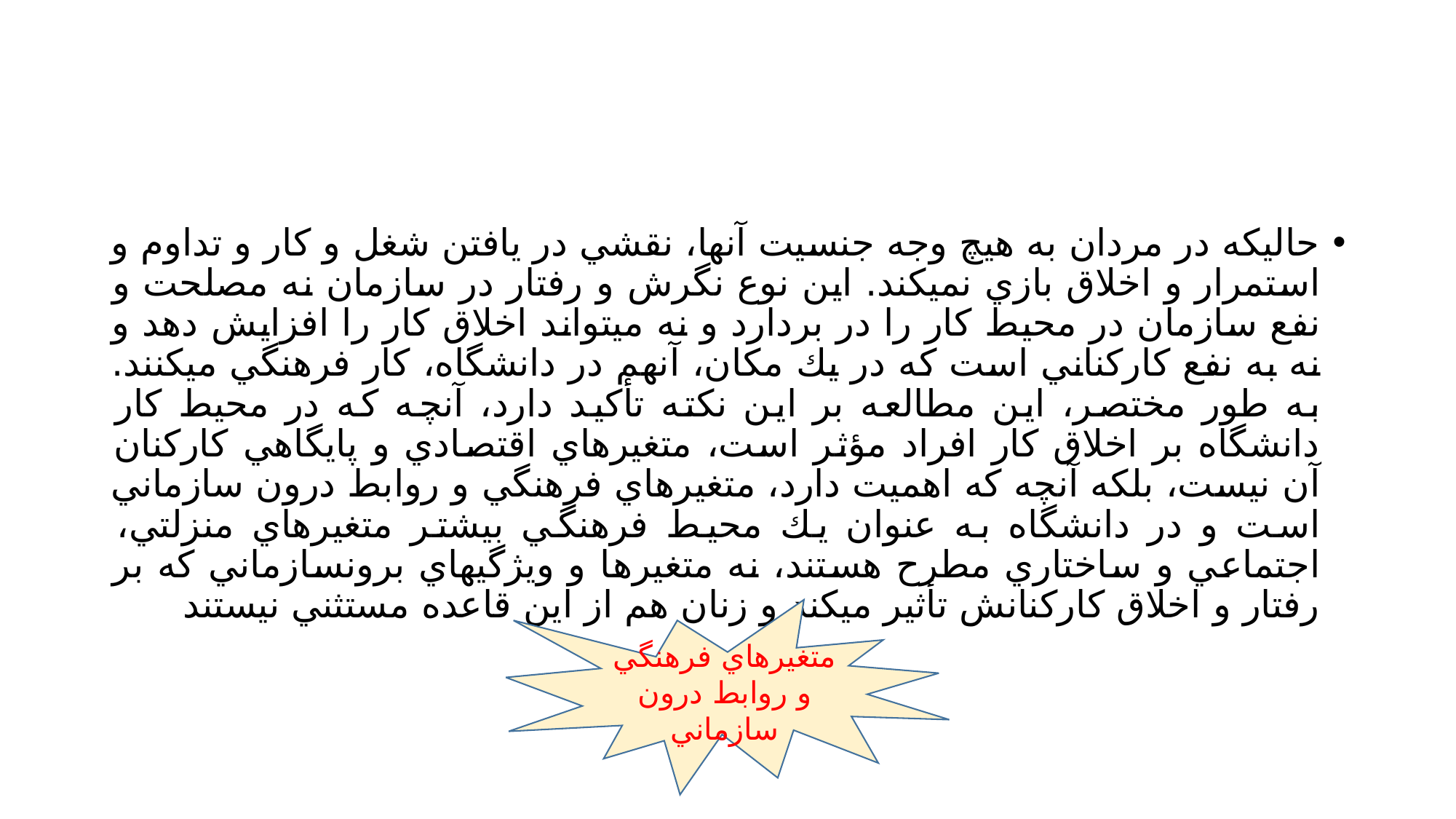

#
حاليكه در مردان به هيچ وجه جنسيت آنها، نقشي در يافتن شغل و كار و تداوم و استمرار و اخلاق بازي نميكند. اين نوع نگرش و رفتار در سازمان نه مصلحت و نفع سازمان در محيط كار را در بردارد و نه ميتواند اخلاق كار را افزايش دهد و نه به نفع كاركناني است كه در يك مكان، آنهم در دانشگاه، كار فرهنگي ميكنند. به طور مختصر، اين مطالعه بر اين نكته تأكيد دارد، آنچه كه در محيط كار دانشگاه بر اخلاق كار افراد مؤثر است، متغيرهاي اقتصادي و پايگاهي كاركنان آن نيست، بلكه آنچه كه اهميت دارد، متغيرهاي فرهنگي و روابط درون سازماني است و در دانشگاه به عنوان يك محيط فرهنگي بيشتر متغيرهاي منزلتي، اجتماعي و ساختاري مطرح هستند، نه متغيرها و ويژگيهاي برونسازماني كه بر رفتار و اخلاق كاركنانش تأثير ميكند و زنان هم از اين قاعده مستثني نيستند

متغيرهاي فرهنگي و روابط درون سازماني